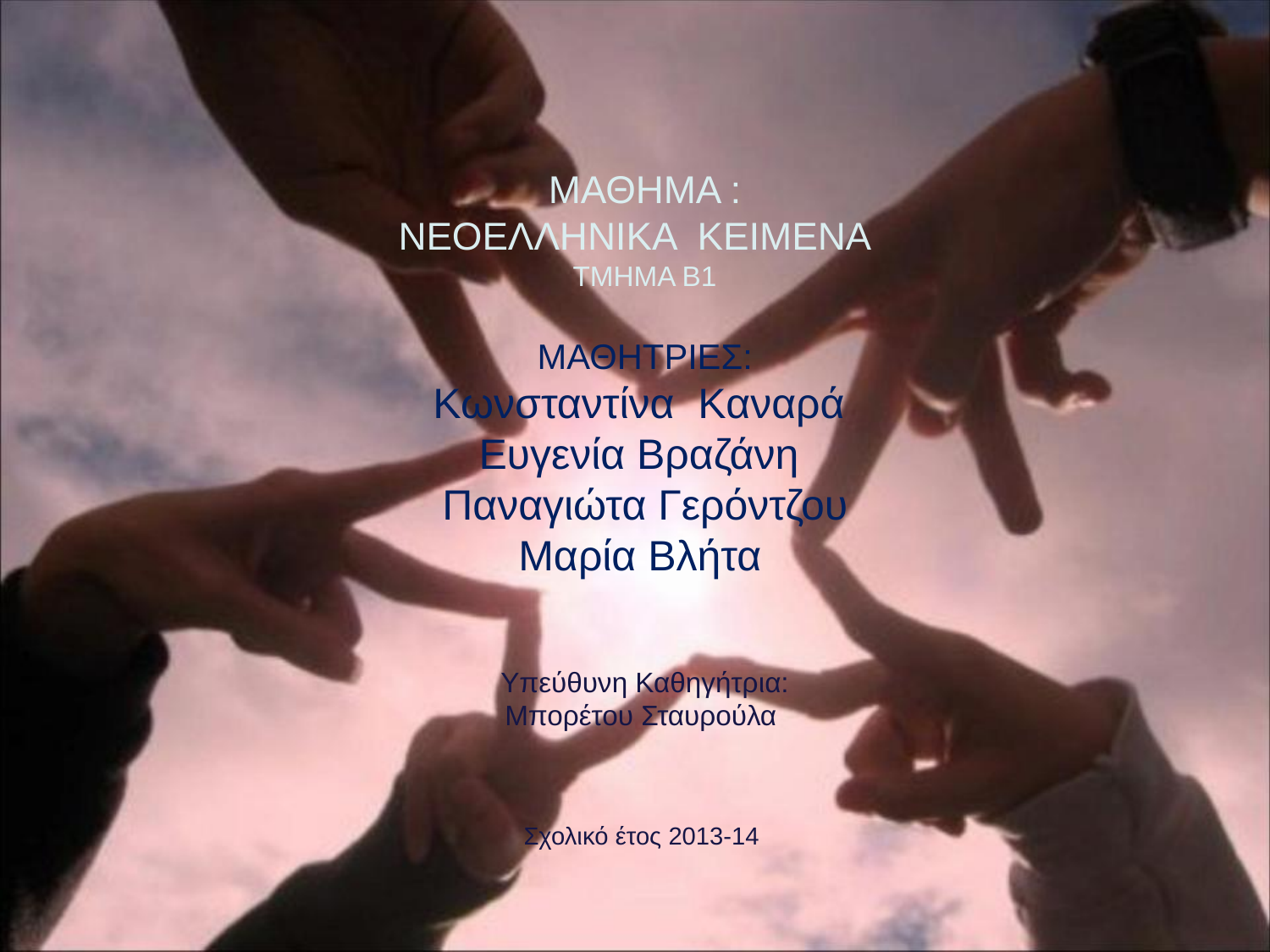

ΜΑΘΗΜΑ :
ΝΕΟΕΛΛΗΝΙΚΑ  ΚΕΙΜΕΝΑ
ΤΜΗΜΑ Β1

ΜΑΘΗΤΡΙΕΣ:
Κωνσταντίνα  Καναρά
Ευγενία Βραζάνη
Παναγιώτα Γερόντζου
Μαρία Βλήτα

Υπεύθυνη Καθηγήτρια:
Μπορέτου Σταυρούλα

Σχολικό έτος 2013-14